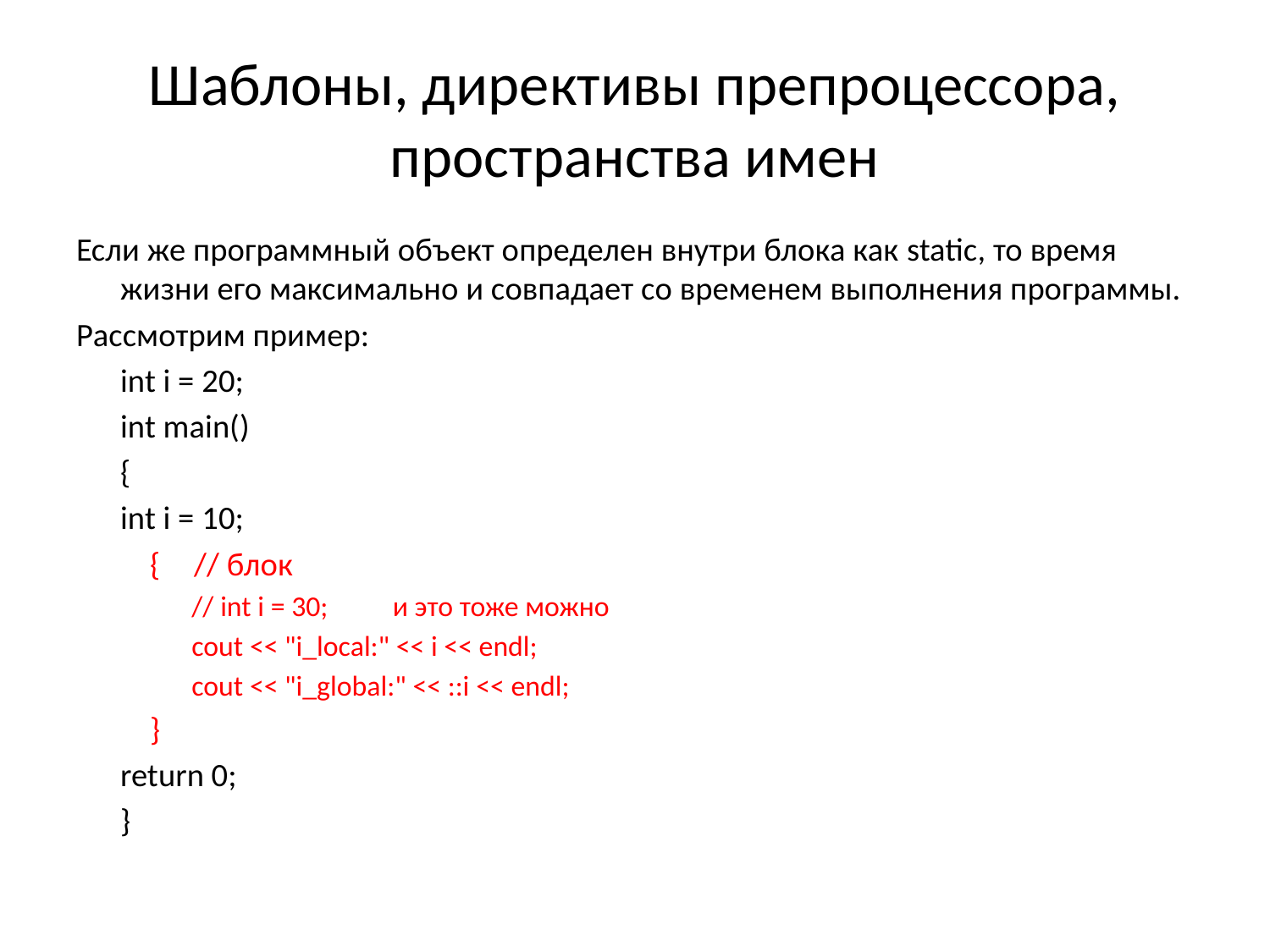

# Шаблоны, директивы препроцессора, пространства имен
Если же программный объект определен внутри блока как static, то время жизни его максимально и совпадает со временем выполнения программы.
Рассмотрим пример:
	int i = 20;
	int main()
	{
		int i = 10;
	    {	// блок
	   // int i = 30; 	и это тоже можно
	   cout << "i_local:" << i << endl;
	   cout << "i_global:" << ::i << endl;
	    }
	return 0;
	}